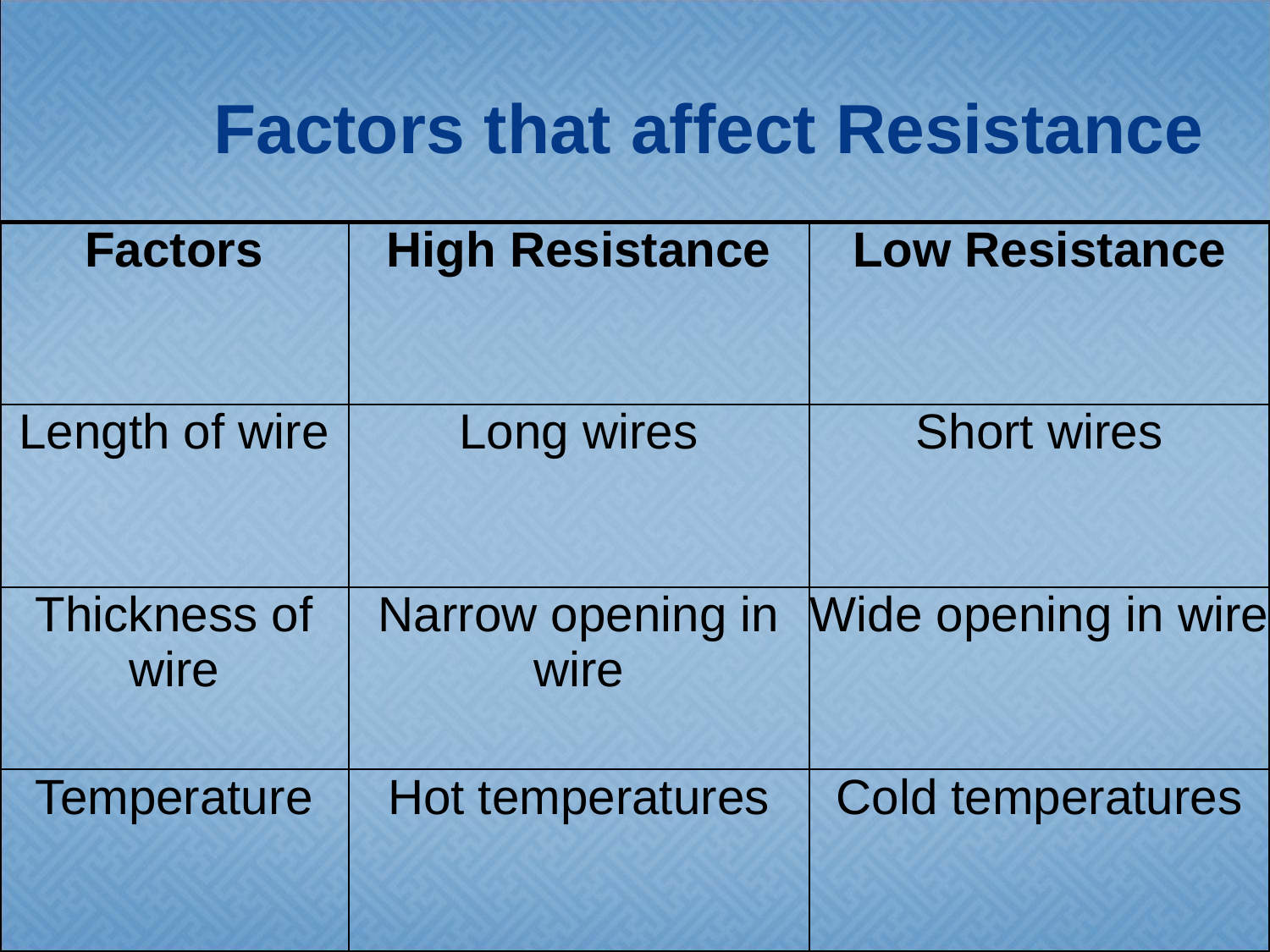

# Factors that affect Resistance
| Factors | High Resistance | Low Resistance |
| --- | --- | --- |
| Length of wire | Long wires | Short wires |
| Thickness of wire | Narrow opening in wire | Wide opening in wire |
| Temperature | Hot temperatures | Cold temperatures |